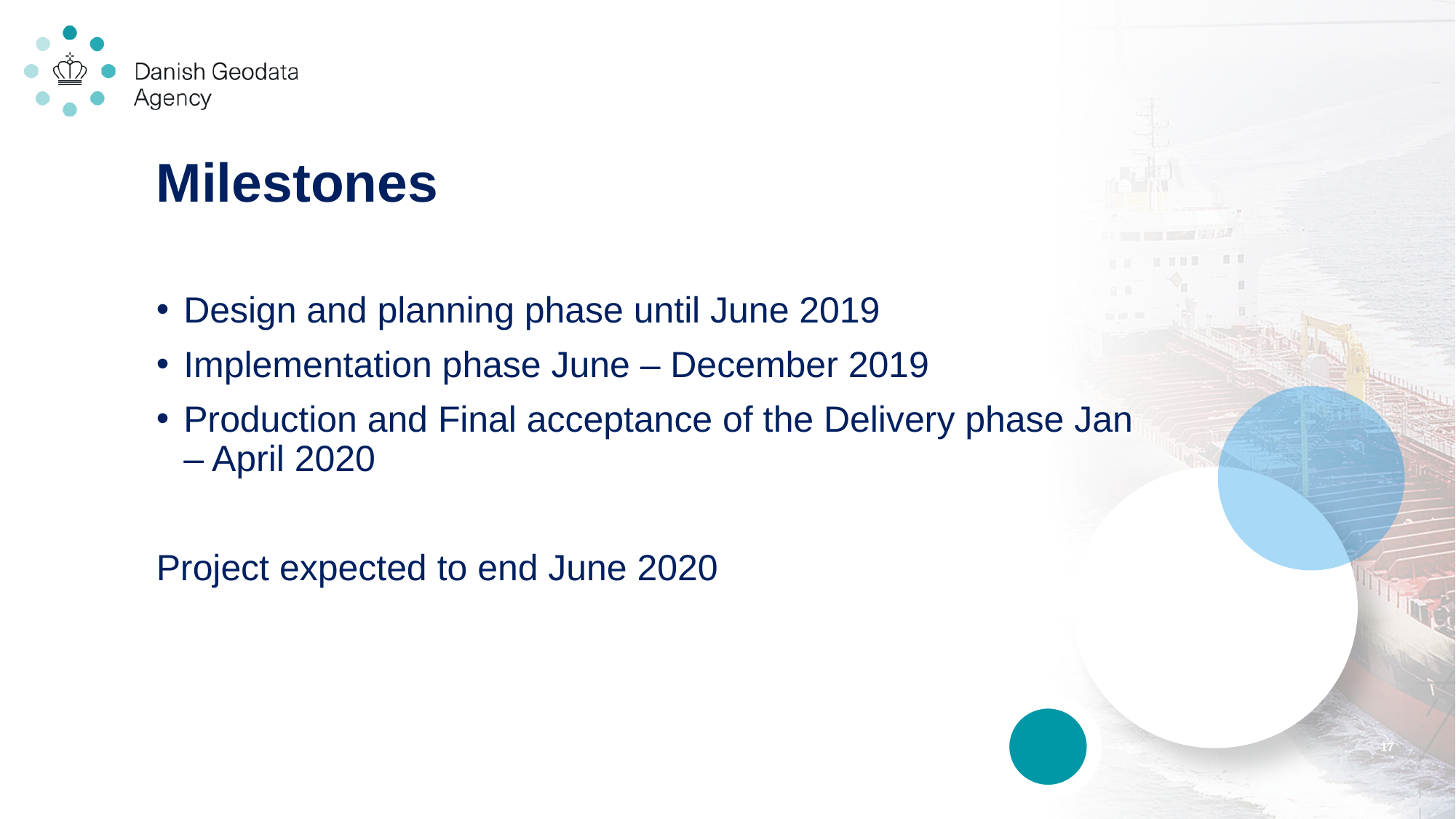

# Milestones
Design and planning phase until June 2019
Implementation phase June – December 2019
Production and Final acceptance of the Delivery phase Jan – April 2020

Project expected to end June 2020